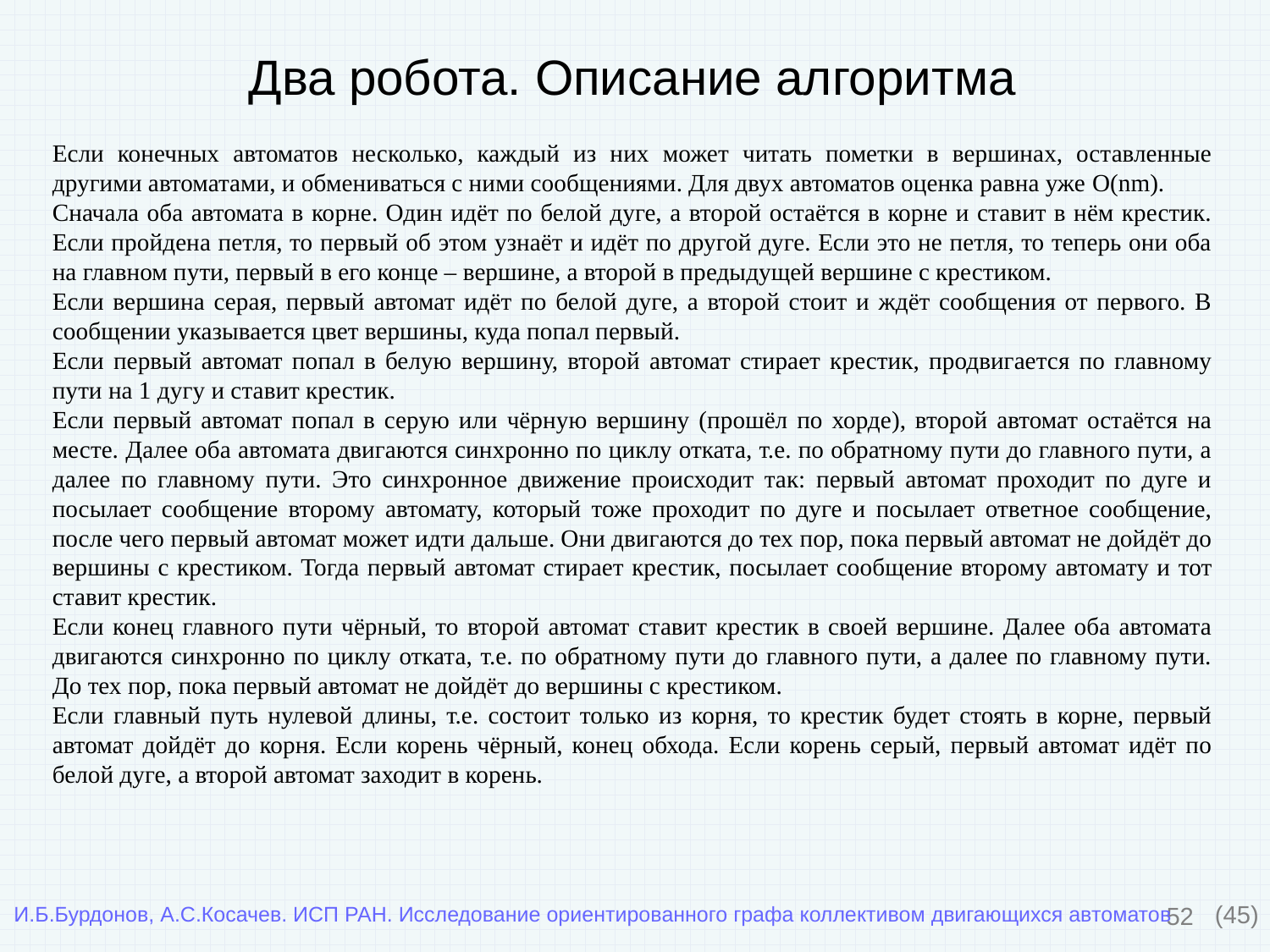

# Два робота. Описание алгоритма
Если конечных автоматов несколько, каждый из них может читать пометки в вершинах, оставленные другими автоматами, и обмениваться с ними сообщениями. Для двух автоматов оценка равна уже O(nm).
Сначала оба автомата в корне. Один идёт по белой дуге, а второй остаётся в корне и ставит в нём крестик. Если пройдена петля, то первый об этом узнаёт и идёт по другой дуге. Если это не петля, то теперь они оба на главном пути, первый в его конце – вершине, а второй в предыдущей вершине с крестиком.
Если вершина серая, первый автомат идёт по белой дуге, а второй стоит и ждёт сообщения от первого. В сообщении указывается цвет вершины, куда попал первый.
Если первый автомат попал в белую вершину, второй автомат стирает крестик, продвигается по главному пути на 1 дугу и ставит крестик.
Если первый автомат попал в серую или чёрную вершину (прошёл по хорде), второй автомат остаётся на месте. Далее оба автомата двигаются синхронно по циклу отката, т.е. по обратному пути до главного пути, а далее по главному пути. Это синхронное движение происходит так: первый автомат проходит по дуге и посылает сообщение второму автомату, который тоже проходит по дуге и посылает ответное сообщение, после чего первый автомат может идти дальше. Они двигаются до тех пор, пока первый автомат не дойдёт до вершины с крестиком. Тогда первый автомат стирает крестик, посылает сообщение второму автомату и тот ставит крестик.
Если конец главного пути чёрный, то второй автомат ставит крестик в своей вершине. Далее оба автомата двигаются синхронно по циклу отката, т.е. по обратному пути до главного пути, а далее по главному пути. До тех пор, пока первый автомат не дойдёт до вершины с крестиком.
Если главный путь нулевой длины, т.е. состоит только из корня, то крестик будет стоять в корне, первый автомат дойдёт до корня. Если корень чёрный, конец обхода. Если корень серый, первый автомат идёт по белой дуге, а второй автомат заходит в корень.
52
(45)
И.Б.Бурдонов, А.С.Косачев. ИСП РАН. Исследование ориентированного графа коллективом двигающихся автоматов